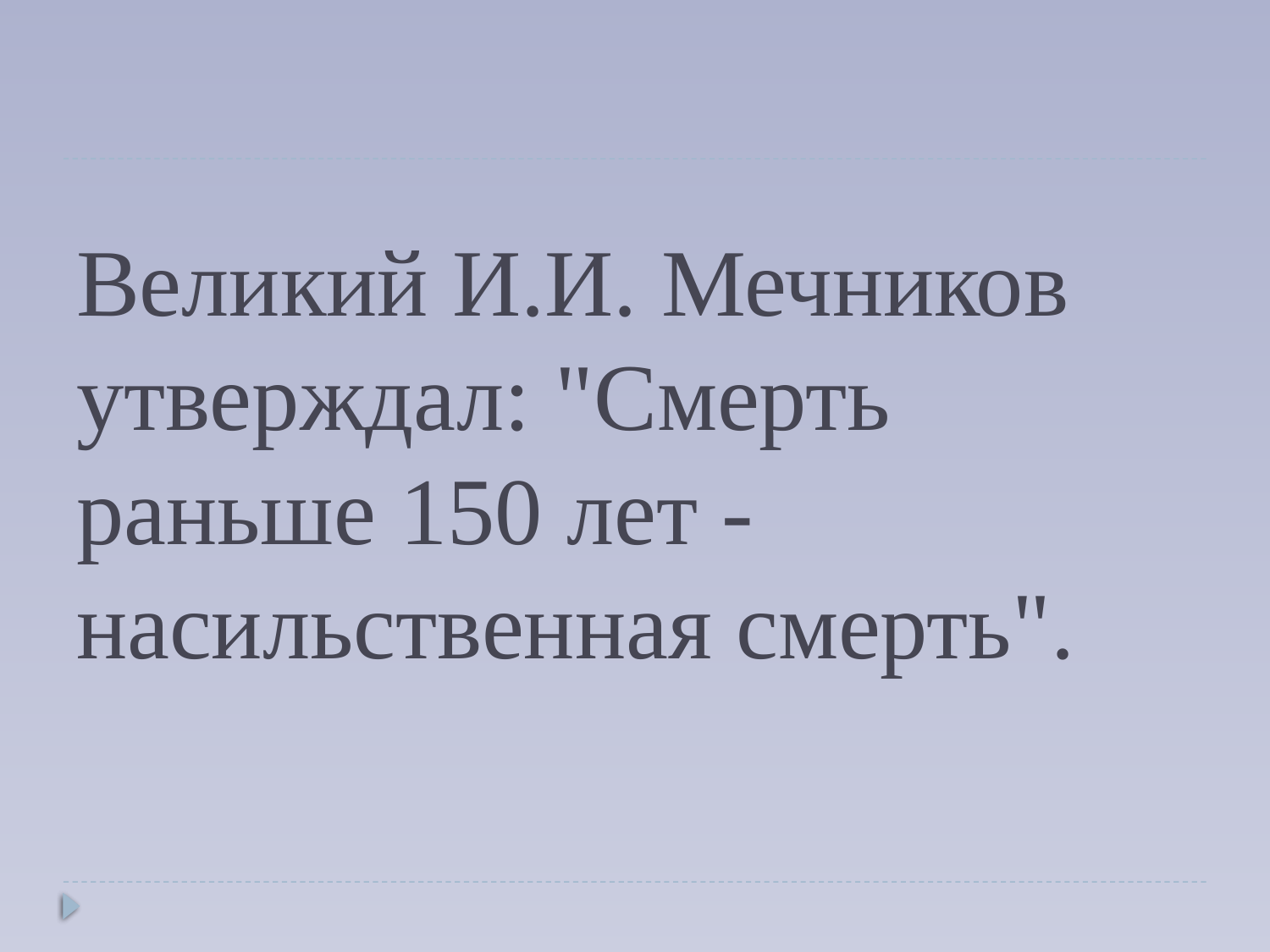

# Великий И.И. Мечников утверждал: "Смерть раньше 150 лет - насильственная смерть".